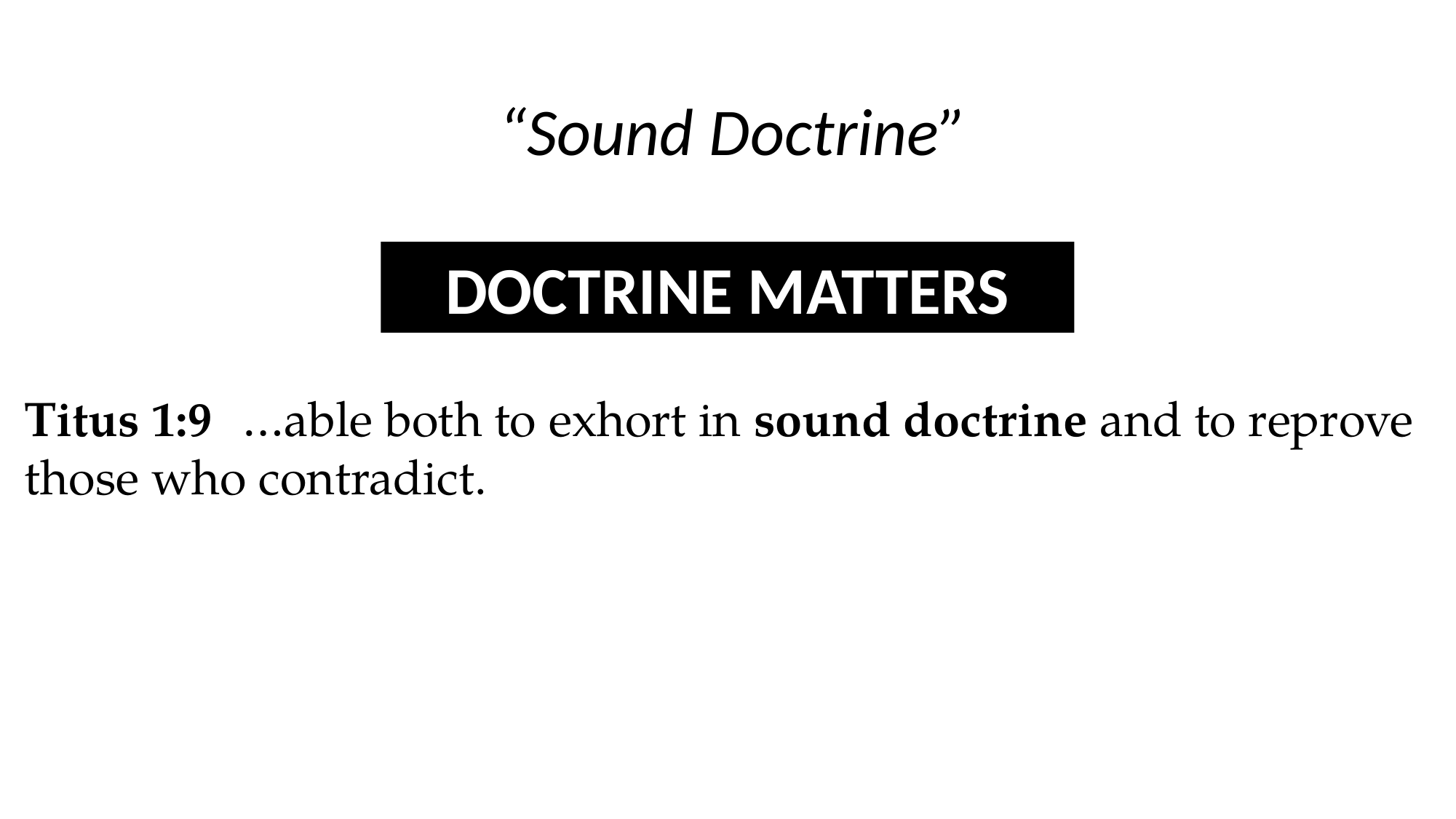

“Sound Doctrine”
DOCTRINE MATTERS
Titus 1:9	…able both to exhort in sound doctrine and to reprove those who contradict.